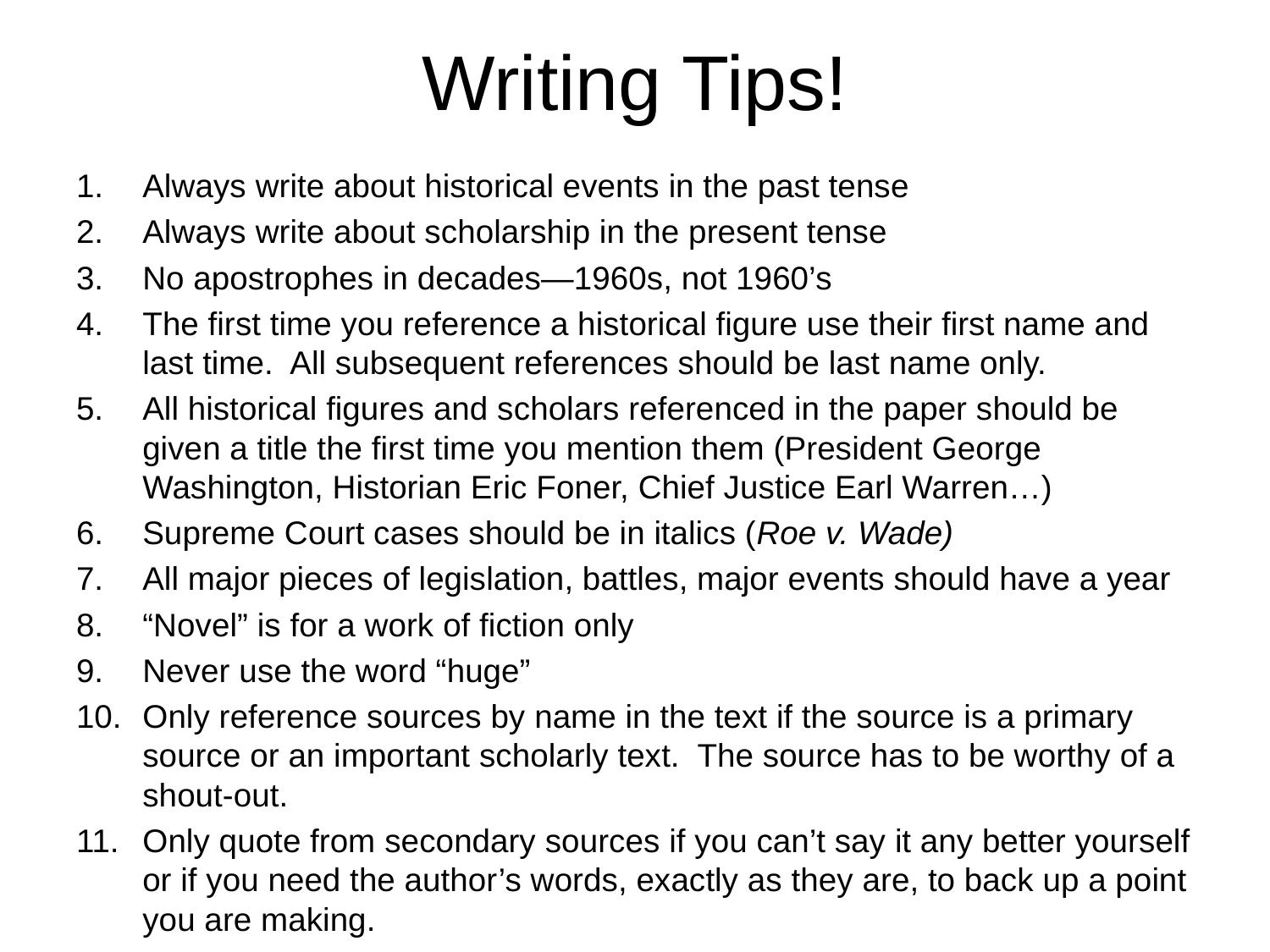

# Writing Tips!
Always write about historical events in the past tense
Always write about scholarship in the present tense
No apostrophes in decades—1960s, not 1960’s
The first time you reference a historical figure use their first name and last time.  All subsequent references should be last name only.
All historical figures and scholars referenced in the paper should be given a title the first time you mention them (President George Washington, Historian Eric Foner, Chief Justice Earl Warren…)
Supreme Court cases should be in italics (Roe v. Wade)
All major pieces of legislation, battles, major events should have a year
“Novel” is for a work of fiction only
Never use the word “huge”
Only reference sources by name in the text if the source is a primary source or an important scholarly text.  The source has to be worthy of a shout-out.
Only quote from secondary sources if you can’t say it any better yourself or if you need the author’s words, exactly as they are, to back up a point you are making.